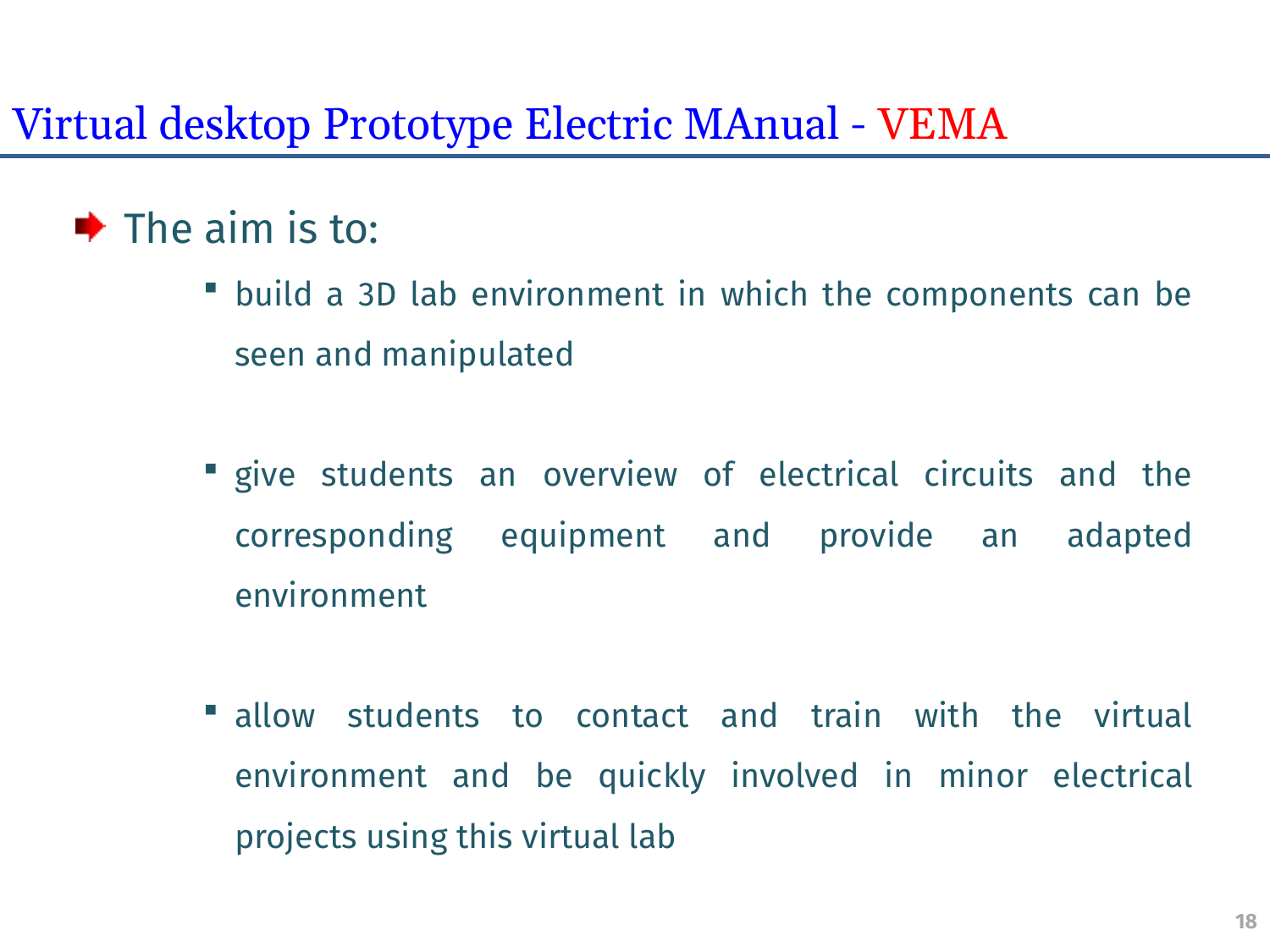

Virtual desktop Prototype Electric MAnual - VEMA
The aim is to:
build a 3D lab environment in which the components can be seen and manipulated

give students an overview of electrical circuits and the corresponding equipment and provide an adapted environment

allow students to contact and train with the virtual environment and be quickly involved in minor electrical projects using this virtual lab
18
18